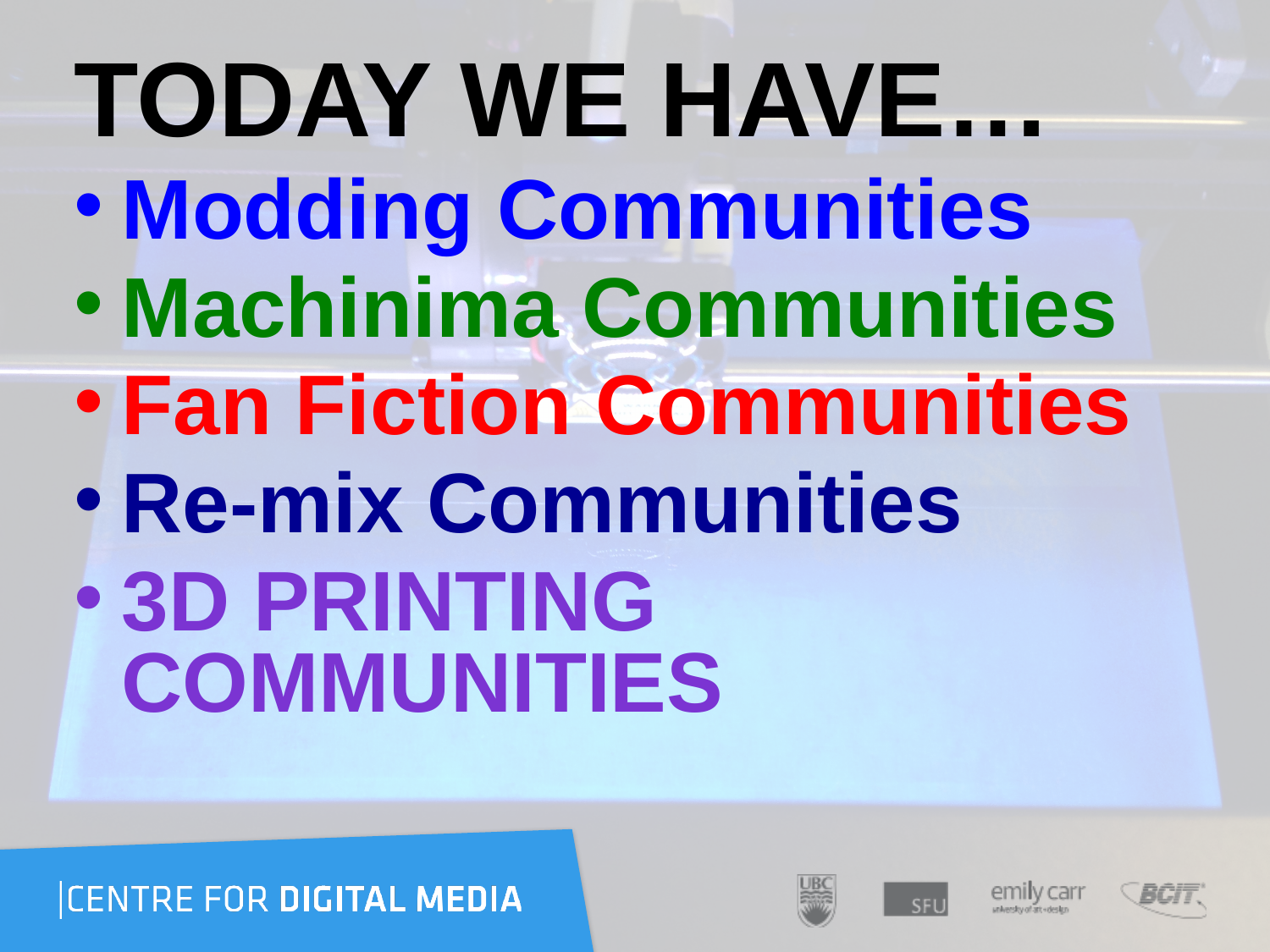

TODAY WE HAVE…
Modding Communities
Machinima Communities
Fan Fiction Communities
Re-mix Communities
3D Printing Communities